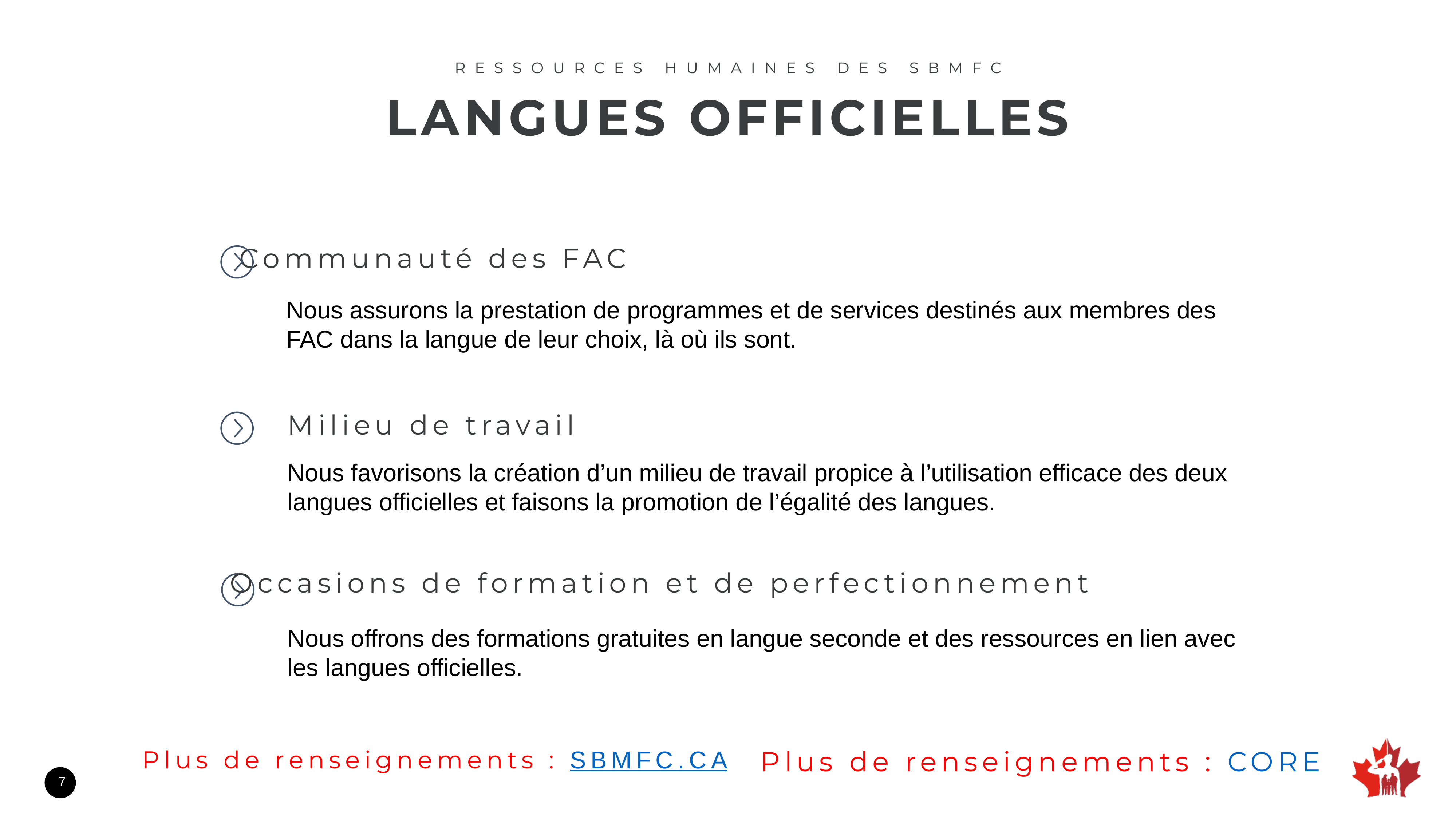

RESSOURCES HUMAINES DES SBMFC
LANGUES OFFICIELLES
Communauté des FAC

Nous assurons la prestation de programmes et de services destinés aux membres des FAC dans la langue de leur choix, là où ils sont.
Milieu de travail

Nous favorisons la création d’un milieu de travail propice à l’utilisation efficace des deux langues officielles et faisons la promotion de l’égalité des langues.
Occasions de formation et de perfectionnement

Nous offrons des formations gratuites en langue seconde et des ressources en lien avec les langues officielles.
Plus de renseignements : CORE
Plus de renseignements : SBMFC.CA